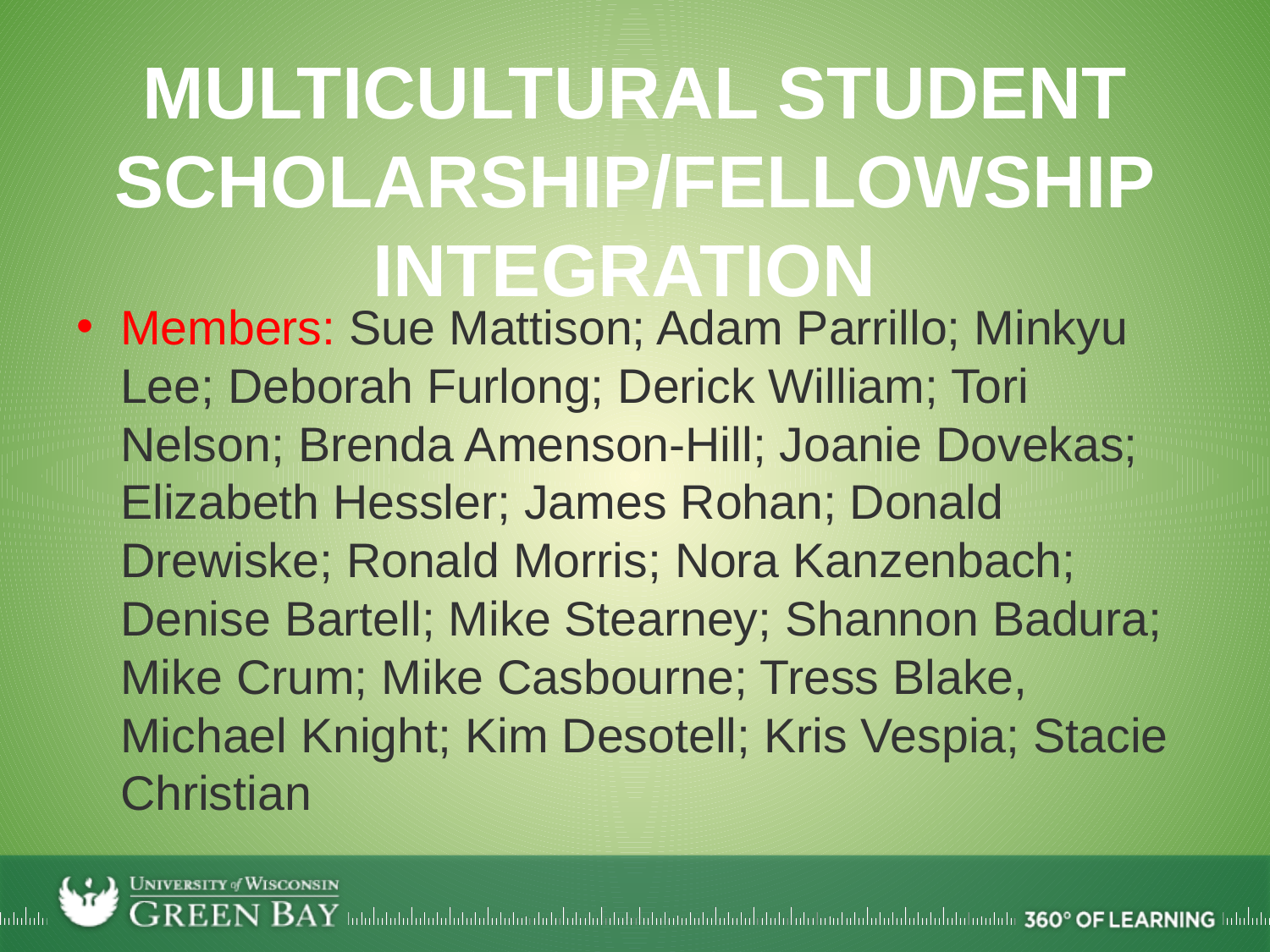

# Multicultural Student Scholarship/Fellowship Integration

Members: Sue Mattison; Adam Parrillo; Minkyu Lee; Deborah Furlong; Derick William; Tori Nelson; Brenda Amenson-Hill; Joanie Dovekas; Elizabeth Hessler; James Rohan; Donald Drewiske; Ronald Morris; Nora Kanzenbach; Denise Bartell; Mike Stearney; Shannon Badura; Mike Crum; Mike Casbourne; Tress Blake, Michael Knight; Kim Desotell; Kris Vespia; Stacie Christian